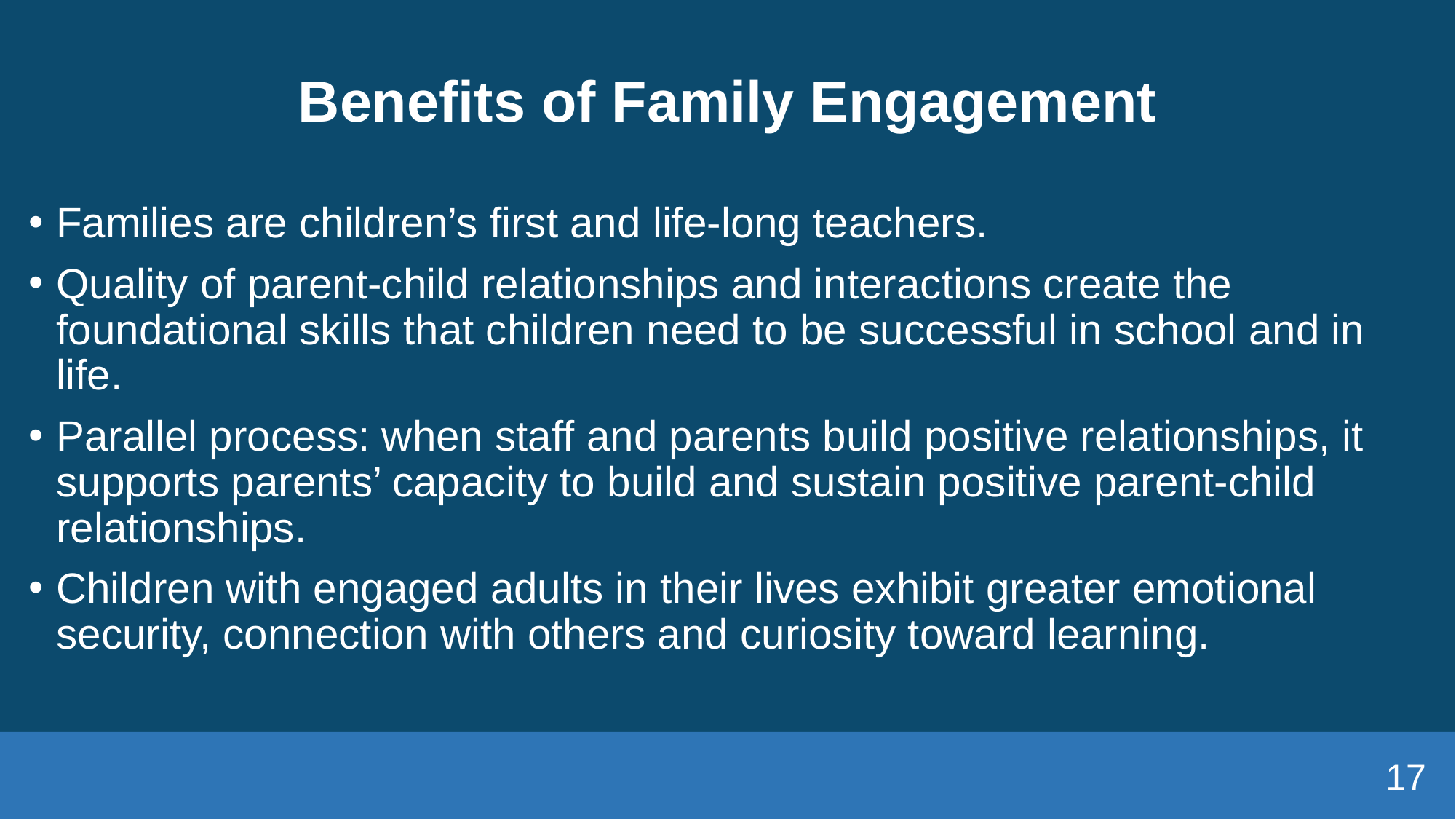

# Benefits of Family Engagement
Families are children’s first and life-long teachers.
Quality of parent-child relationships and interactions create the foundational skills that children need to be successful in school and in life.
Parallel process: when staff and parents build positive relationships, it supports parents’ capacity to build and sustain positive parent-child relationships.
Children with engaged adults in their lives exhibit greater emotional security, connection with others and curiosity toward learning.
17